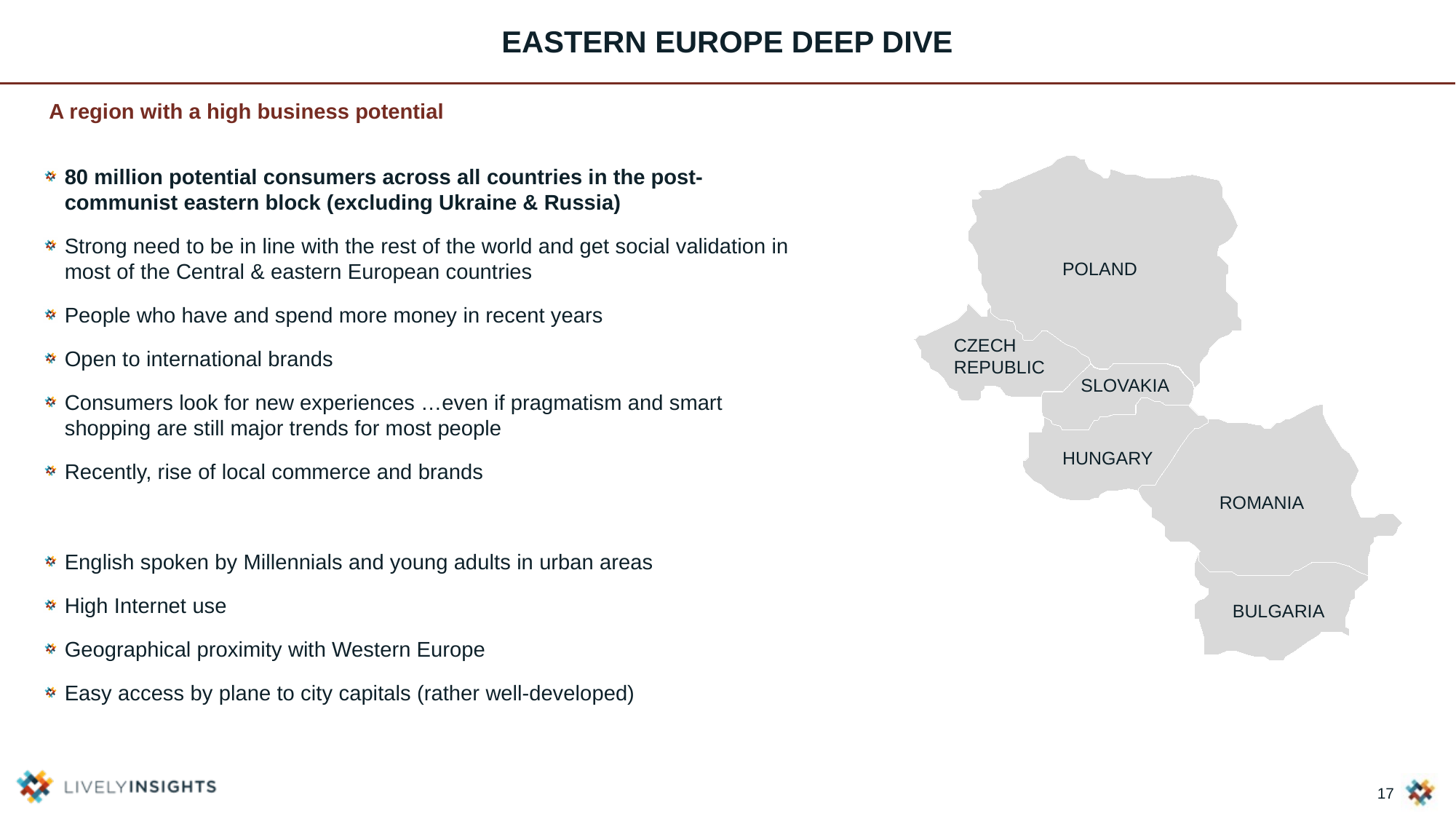

# EASTERN EUROPE DEEP DIVE
 A region with a high business potential

80 million potential consumers across all countries in the post-communist eastern block (excluding Ukraine & Russia)
Strong need to be in line with the rest of the world and get social validation in most of the Central & eastern European countries
People who have and spend more money in recent years
Open to international brands
Consumers look for new experiences …even if pragmatism and smart shopping are still major trends for most people
Recently, rise of local commerce and brands

English spoken by Millennials and young adults in urban areas
High Internet use
Geographical proximity with Western Europe
Easy access by plane to city capitals (rather well-developed)

POLAND
CZECH
REPUBLIC
SLOVAKIA
HUNGARY
ROMANIA
BULGARIA
17